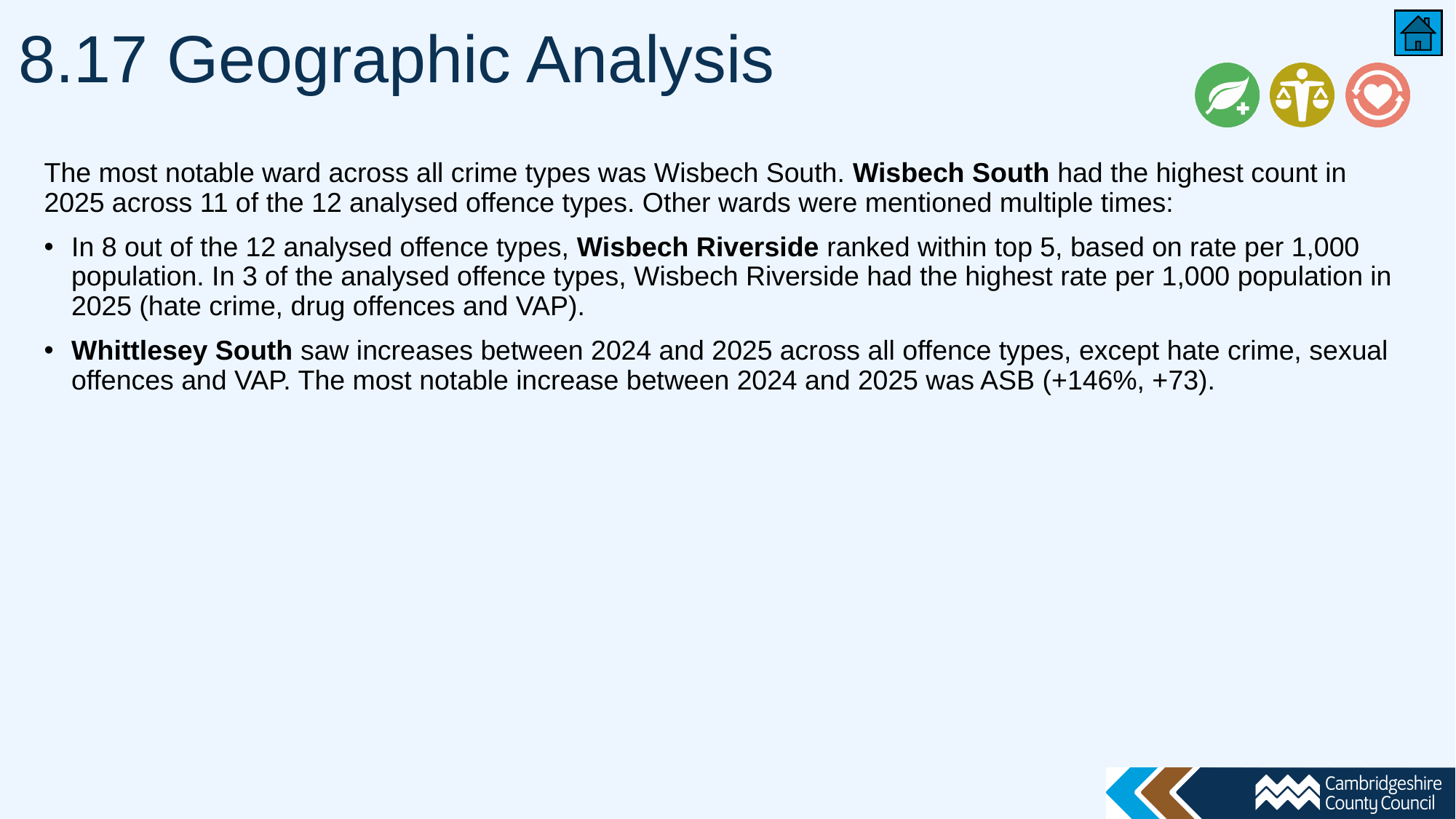

# 8.17 Geographic Analysis
The most notable ward across all crime types was Wisbech South. Wisbech South had the highest count in 2025 across 11 of the 12 analysed offence types. Other wards were mentioned multiple times:
In 8 out of the 12 analysed offence types, Wisbech Riverside ranked within top 5, based on rate per 1,000 population. In 3 of the analysed offence types, Wisbech Riverside had the highest rate per 1,000 population in 2025 (hate crime, drug offences and VAP).
Whittlesey South saw increases between 2024 and 2025 across all offence types, except hate crime, sexual offences and VAP. The most notable increase between 2024 and 2025 was ASB (+146%, +73).